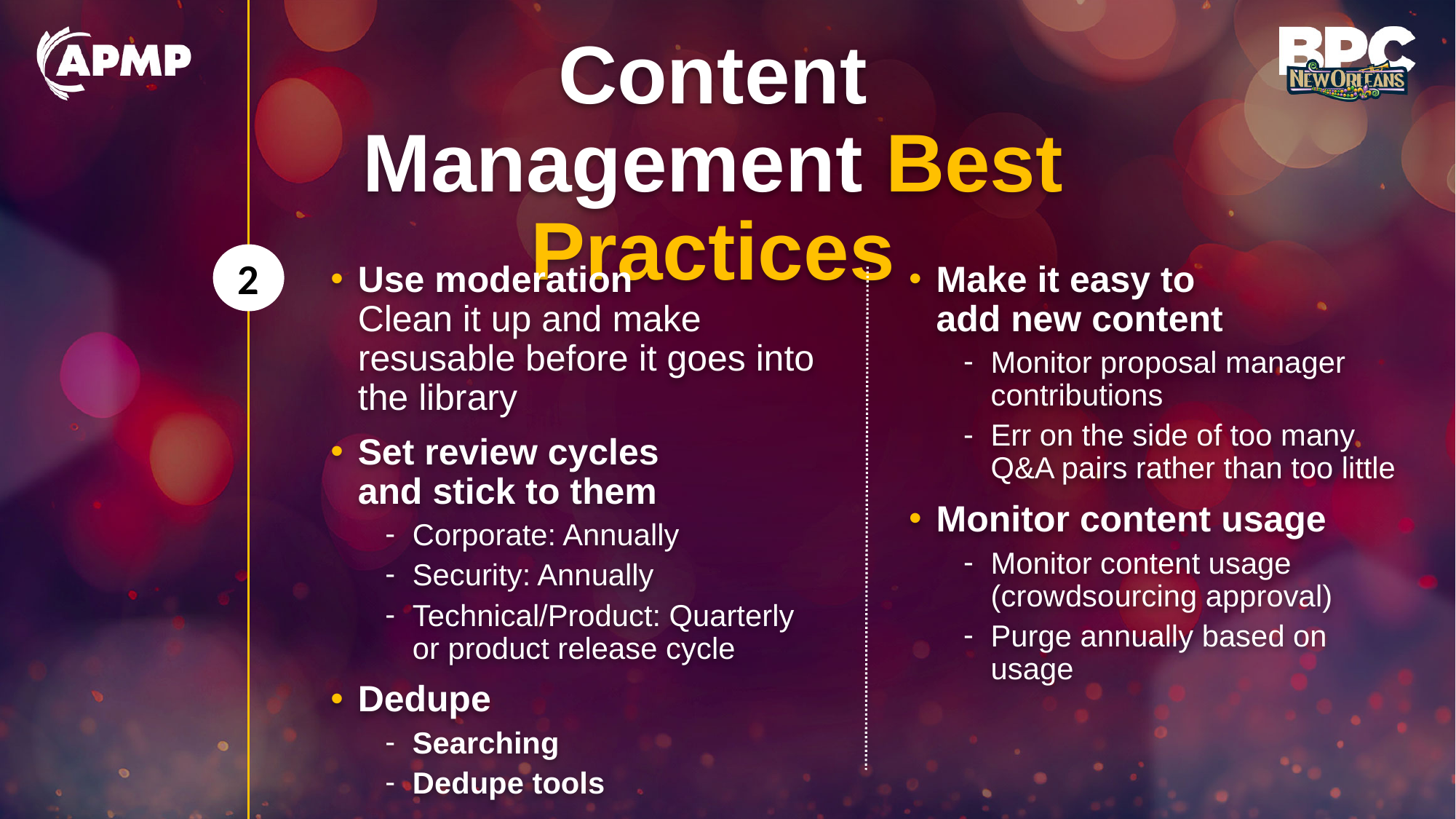

# Content Management Best Practices
2
Use moderation
Clean it up and make resusable before it goes into the library
Set review cycles
and stick to them
Corporate: Annually
Security: Annually
Technical/Product: Quarterly or product release cycle
Dedupe
Searching
Dedupe tools

Make it easy to
add new content
Monitor proposal manager contributions
Err on the side of too many Q&A pairs rather than too little
Monitor content usage
Monitor content usage (crowdsourcing approval)
Purge annually based on usage